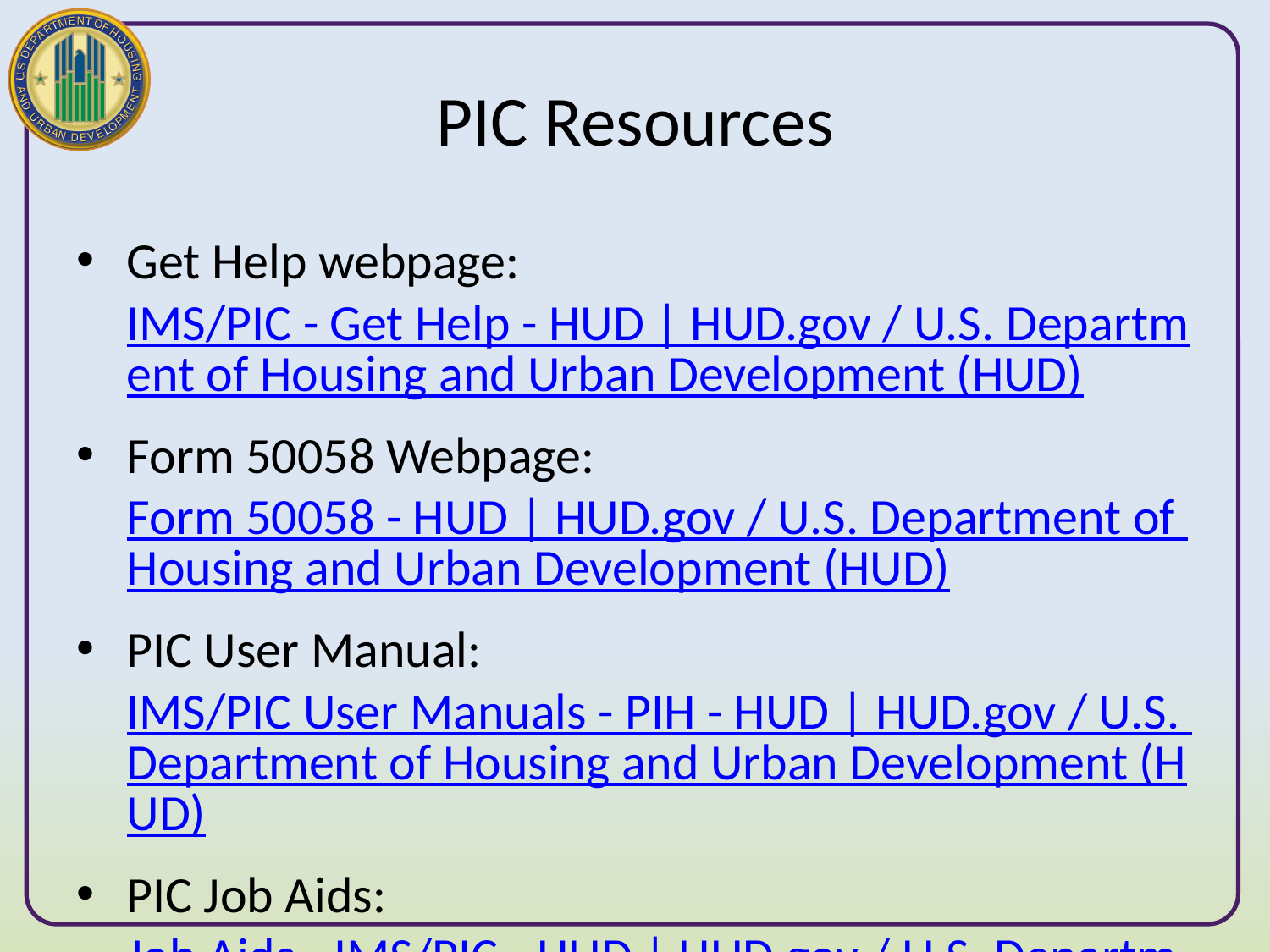

# PIC Resources
Get Help webpage: IMS/PIC - Get Help - HUD | HUD.gov / U.S. Department of Housing and Urban Development (HUD)
Form 50058 Webpage: Form 50058 - HUD | HUD.gov / U.S. Department of Housing and Urban Development (HUD)
PIC User Manual: IMS/PIC User Manuals - PIH - HUD | HUD.gov / U.S. Department of Housing and Urban Development (HUD)
PIC Job Aids: Job Aids - IMS/PIC - HUD | HUD.gov / U.S. Department of Housing and Urban Development (HUD)